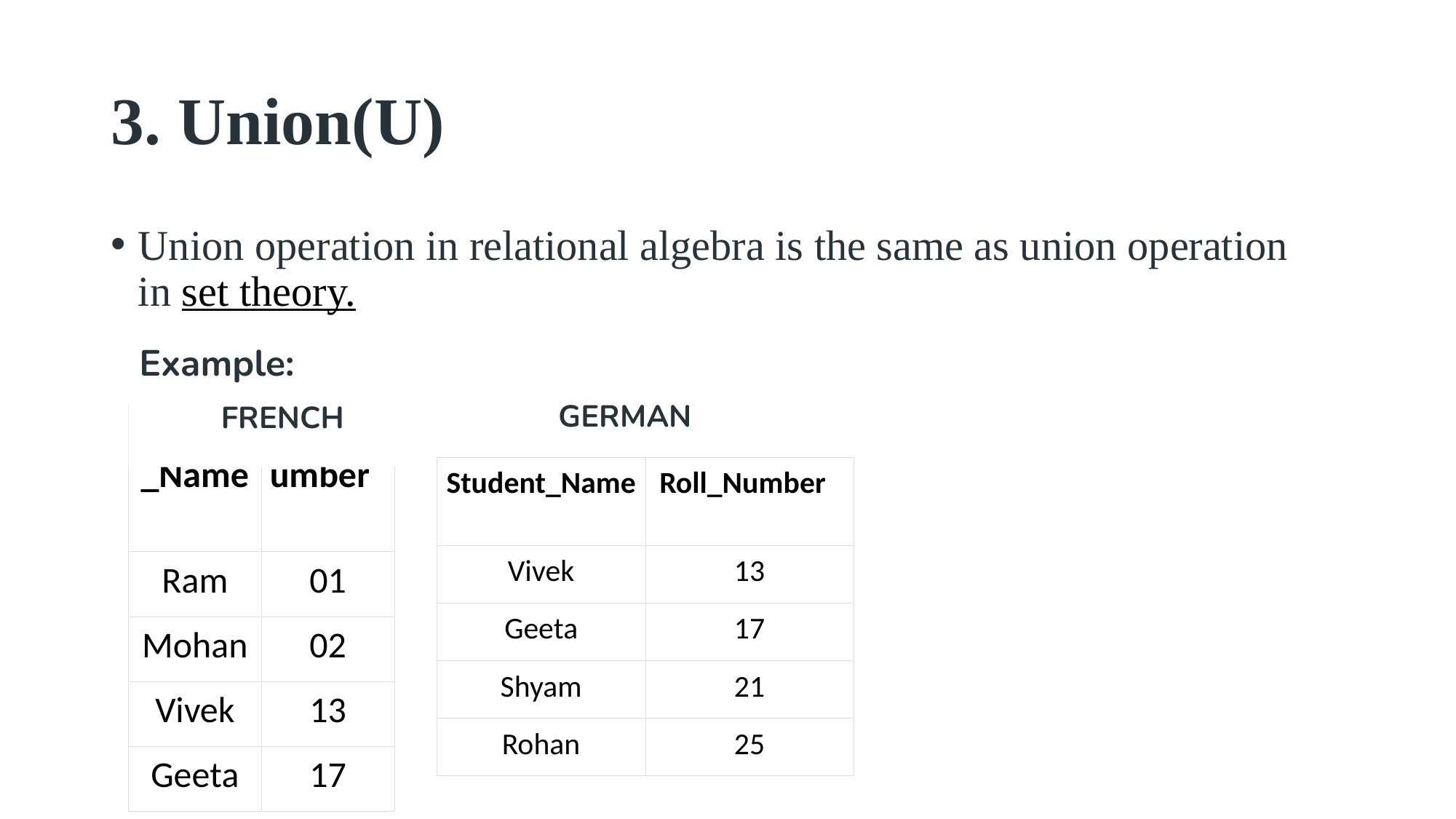

# 3. Union(U)
Union operation in relational algebra is the same as union operation in set theory.

Example:
GERMAN
FRENCH

| Student\_Name | Roll\_Number |
| --- | --- |
| Ram | 01 |
| Mohan | 02 |
| Vivek | 13 |
| Geeta | 17 |
| Student\_Name | Roll\_Number |
| --- | --- |
| Vivek | 13 |
| Geeta | 17 |
| Shyam | 21 |
| Rohan | 25 |